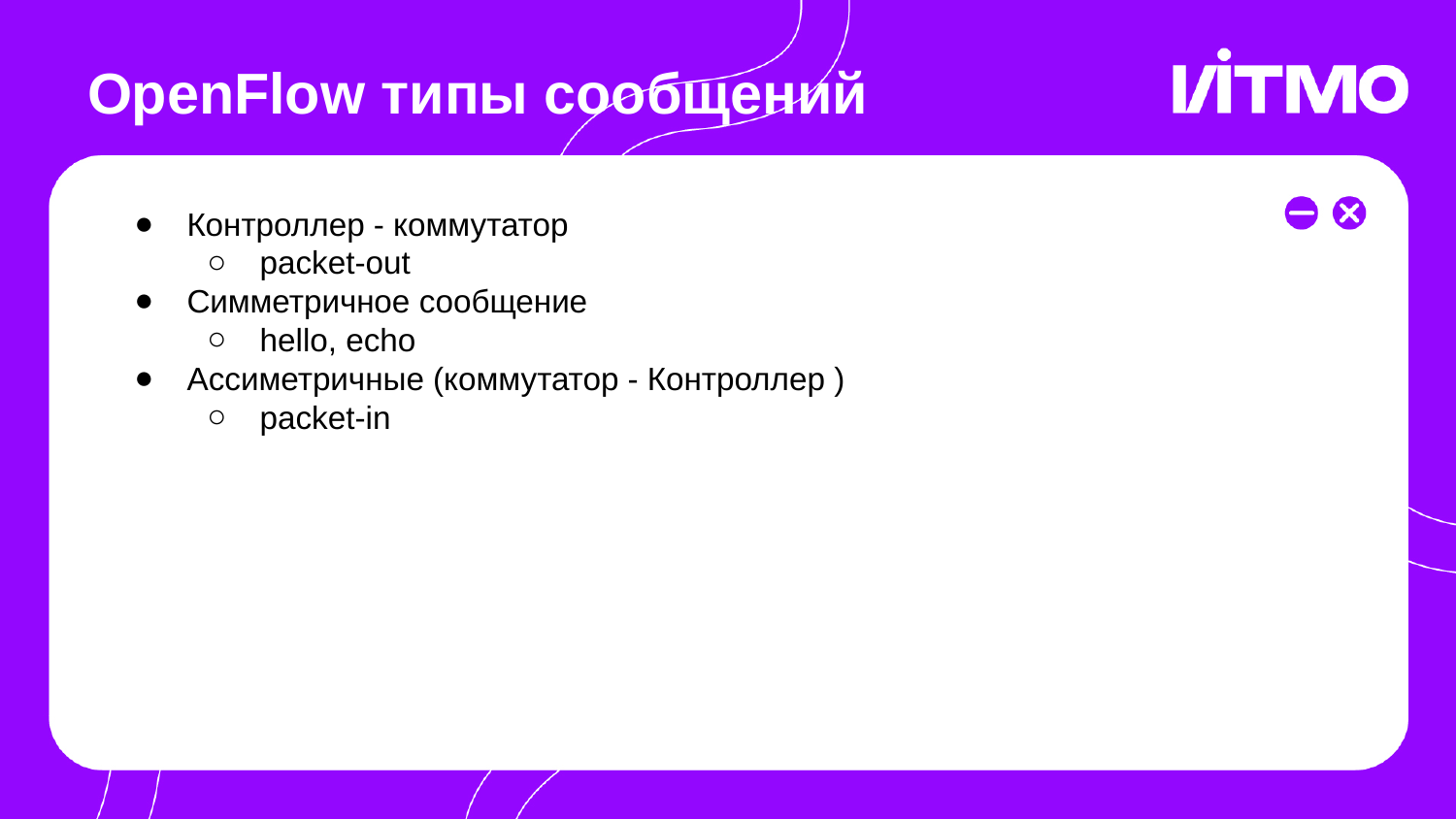

# OpenFlow типы сообщений
Контроллер - коммутатор
packet-out
Симметричное сообщение
hello, echo
Ассиметричные (коммутатор - Контроллер )
packet-in